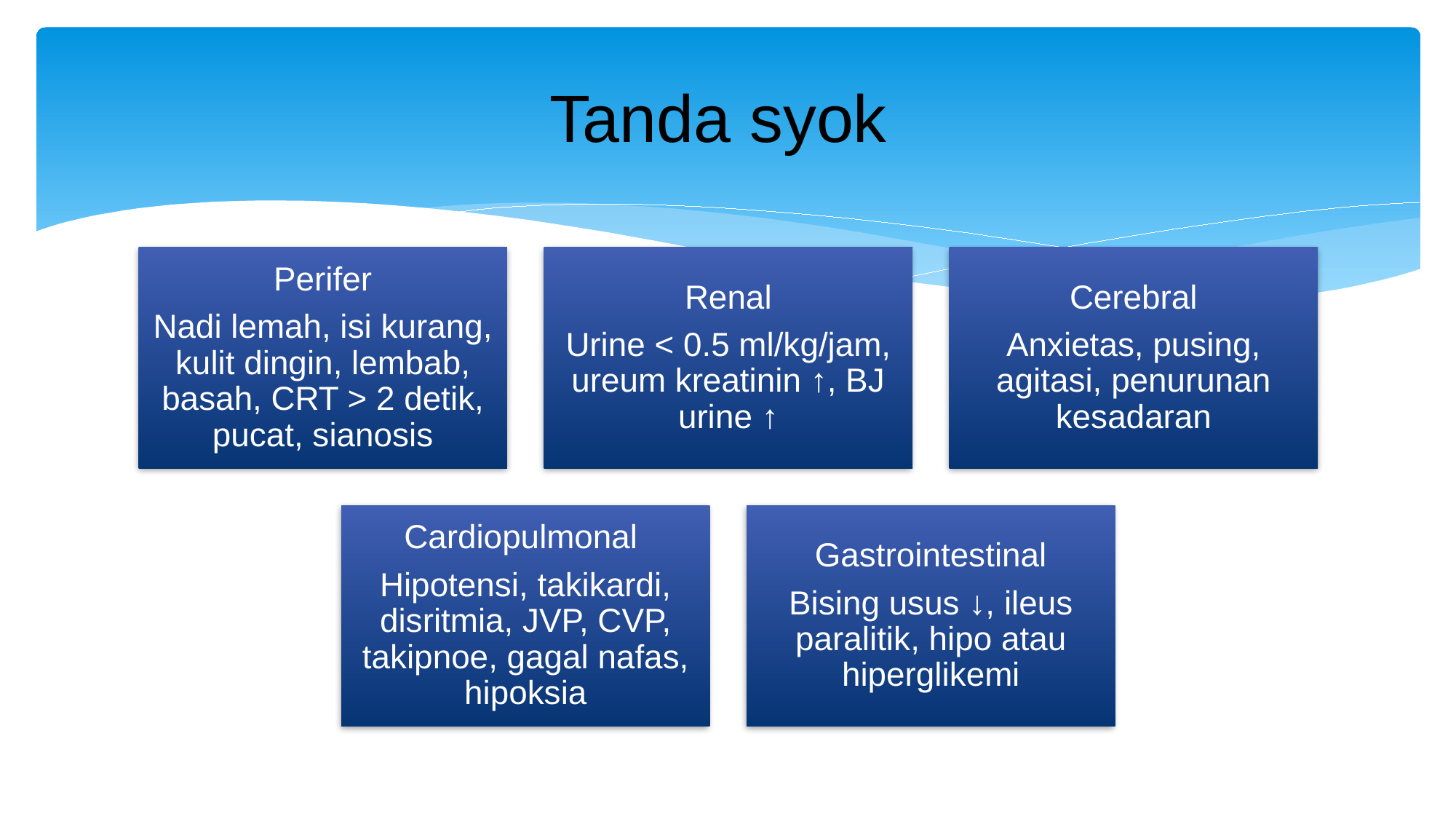

# Tanda syok
Perifer
Nadi lemah, isi kurang, kulit dingin, lembab, basah, CRT > 2 detik, pucat, sianosis
Renal
Urine < 0.5 ml/kg/jam, ureum kreatinin ↑, BJ urine ↑
Cerebral
Anxietas, pusing, agitasi, penurunan kesadaran
Cardiopulmonal
Hipotensi, takikardi, disritmia, JVP, CVP, takipnoe, gagal nafas, hipoksia
Gastrointestinal
Bising usus ↓, ileus paralitik, hipo atau hiperglikemi